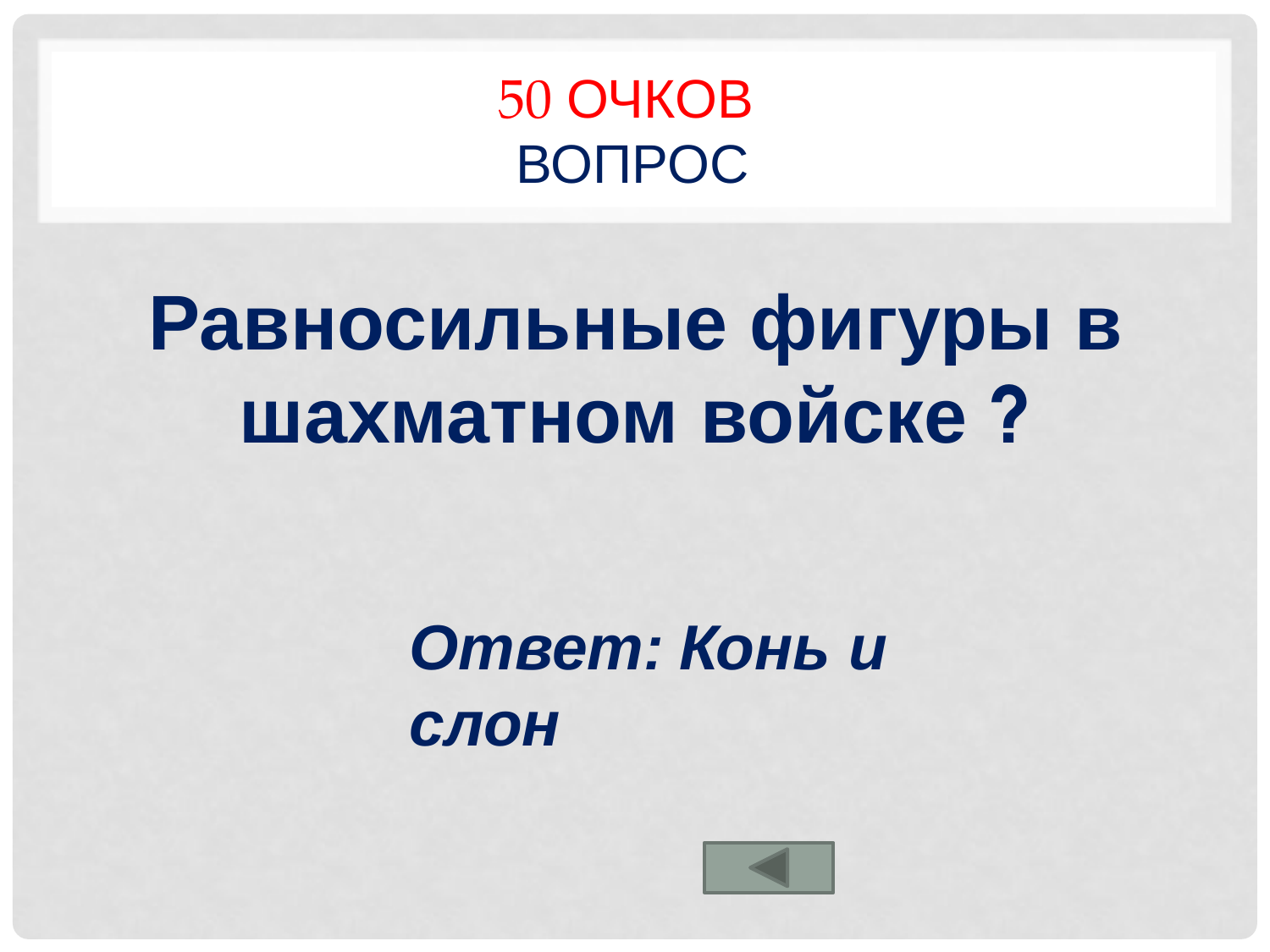

# 50 очков Вопрос
Равносильные фигуры в шахматном войске ?
Ответ: Конь и слон